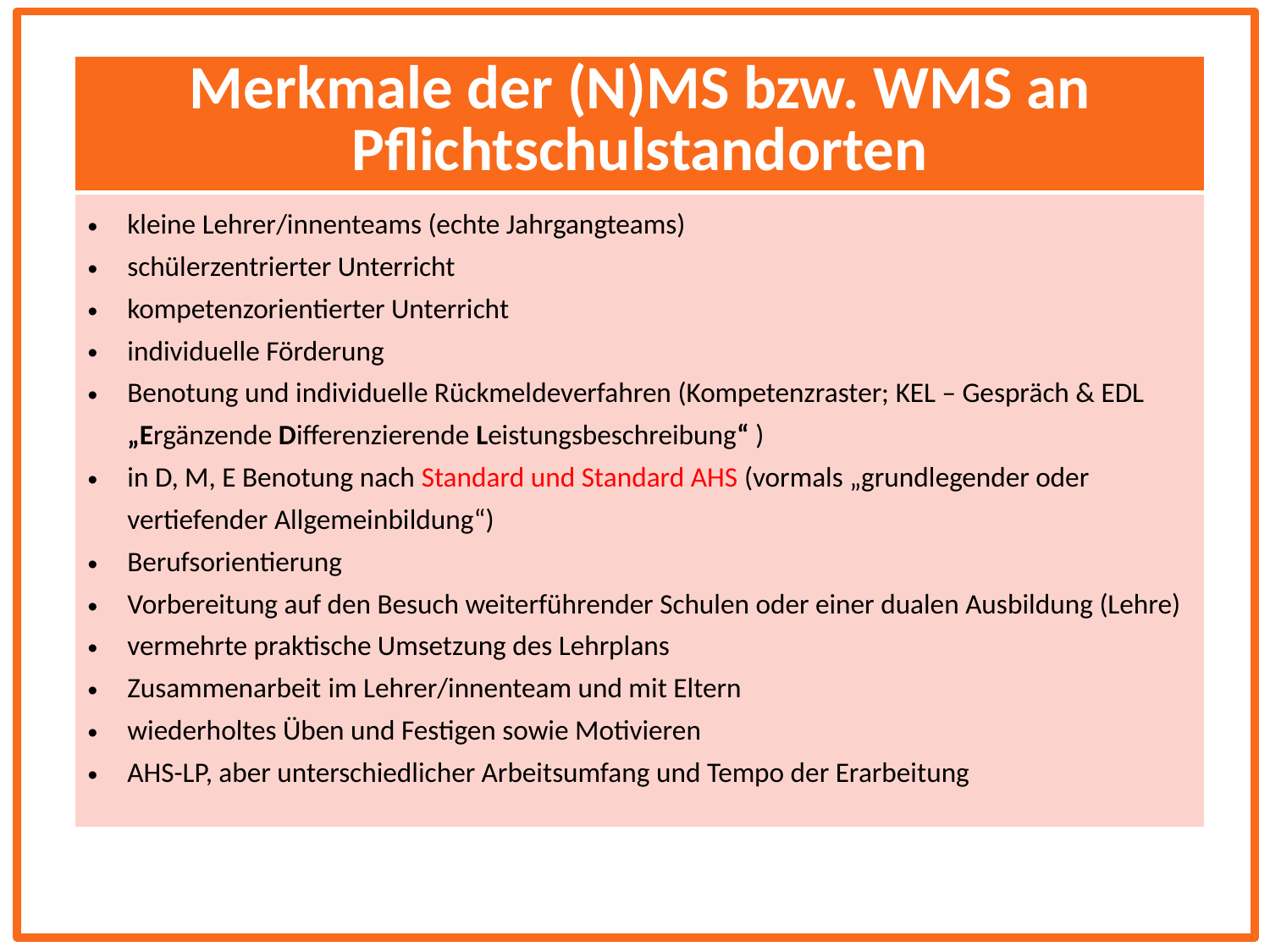

| Merkmale der (N)MS bzw. WMS an Pflichtschulstandorten |
| --- |
| kleine Lehrer/innenteams (echte Jahrgangteams) schülerzentrierter Unterricht kompetenzorientierter Unterricht individuelle Förderung Benotung und individuelle Rückmeldeverfahren (Kompetenzraster; KEL – Gespräch & EDL „Ergänzende Differenzierende Leistungsbeschreibung“ ) in D, M, E Benotung nach Standard und Standard AHS (vormals „grundlegender oder vertiefender Allgemeinbildung“) Berufsorientierung Vorbereitung auf den Besuch weiterführender Schulen oder einer dualen Ausbildung (Lehre) vermehrte praktische Umsetzung des Lehrplans Zusammenarbeit im Lehrer/innenteam und mit Eltern wiederholtes Üben und Festigen sowie Motivieren AHS-LP, aber unterschiedlicher Arbeitsumfang und Tempo der Erarbeitung |